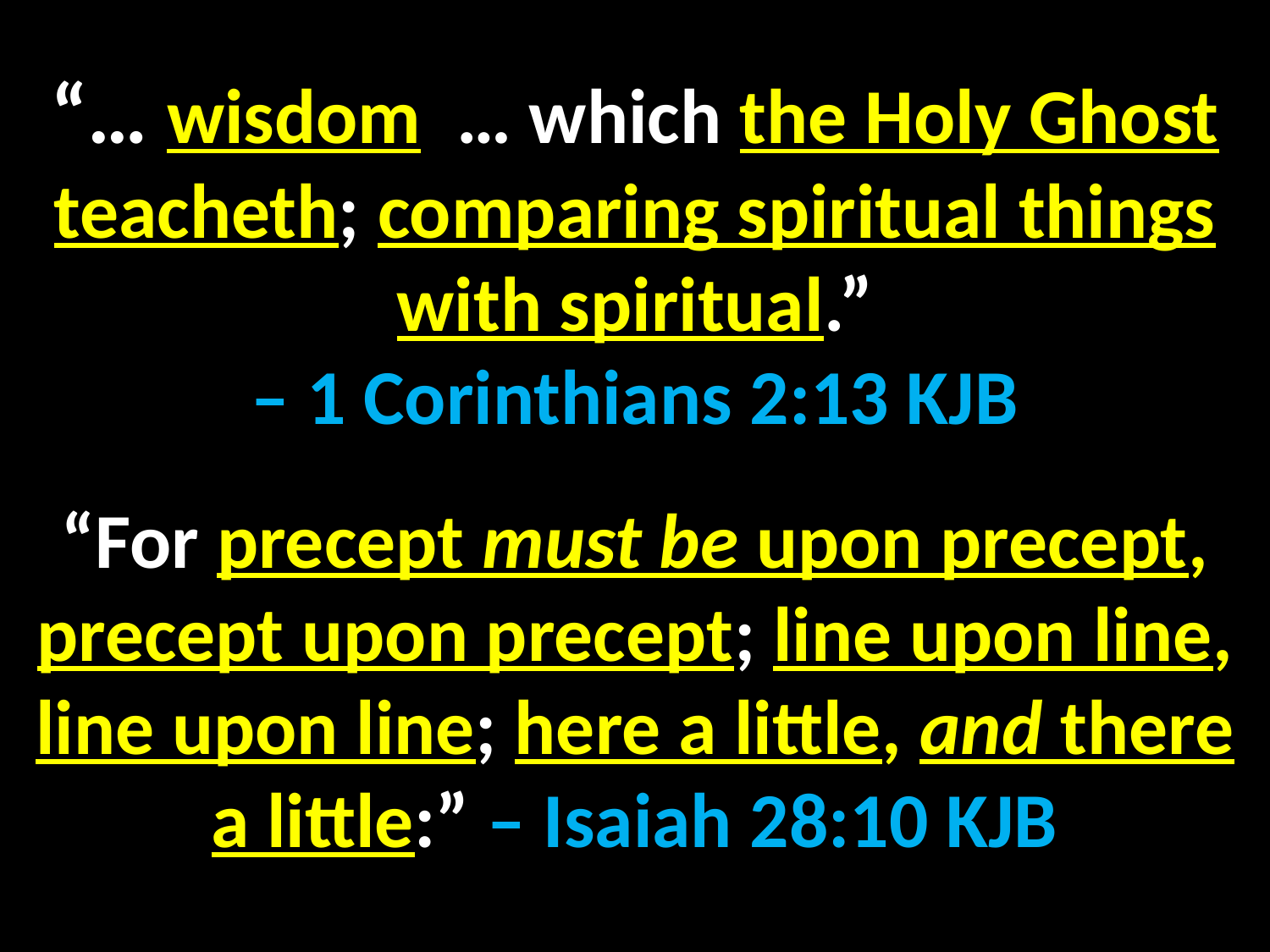

“… wisdom  … which the Holy Ghost teacheth; comparing spiritual things with spiritual.”
– 1 Corinthians 2:13 KJB

“For precept must be upon precept, precept upon precept; line upon line, line upon line; here a little, and there a little:” – Isaiah 28:10 KJB